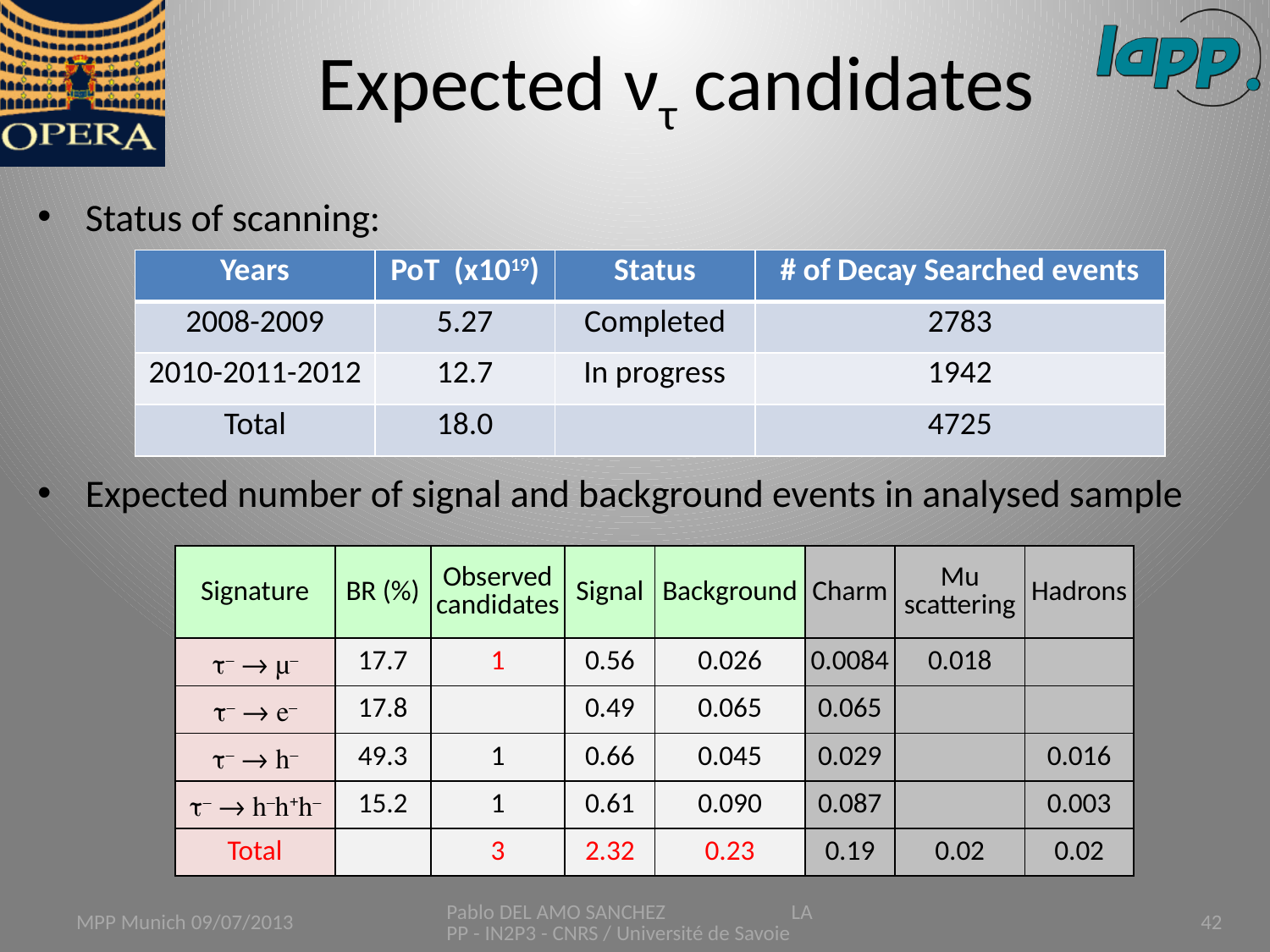

# Expected ντ candidates
Status of scanning:

Expected number of signal and background events in analysed sample
| Years | PoT (x1019) | Status | # of Decay Searched events |
| --- | --- | --- | --- |
| 2008-2009 | 5.27 | Completed | 2783 |
| 2010-2011-2012 | 12.7 | In progress | 1942 |
| Total | 18.0 |  | 4725 |
| Signature | BR (%) | Observed candidates | Signal | Background | Charm | Mu scattering | Hadrons |
| --- | --- | --- | --- | --- | --- | --- | --- |
| τ– → µ– | 17.7 | 1 | 0.56 | 0.026 | 0.0084 | 0.018 |  |
| τ– → e– | 17.8 |  | 0.49 | 0.065 | 0.065 |  |  |
| τ– → h– | 49.3 | 1 | 0.66 | 0.045 | 0.029 |  | 0.016 |
| τ– → h–h+h– | 15.2 | 1 | 0.61 | 0.090 | 0.087 |  | 0.003 |
| Total |  | 3 | 2.32 | 0.23 | 0.19 | 0.02 | 0.02 |
Pablo DEL AMO SANCHEZ                          LAPP - IN2P3 - CNRS / Université de Savoie
MPP Munich 09/07/2013
42